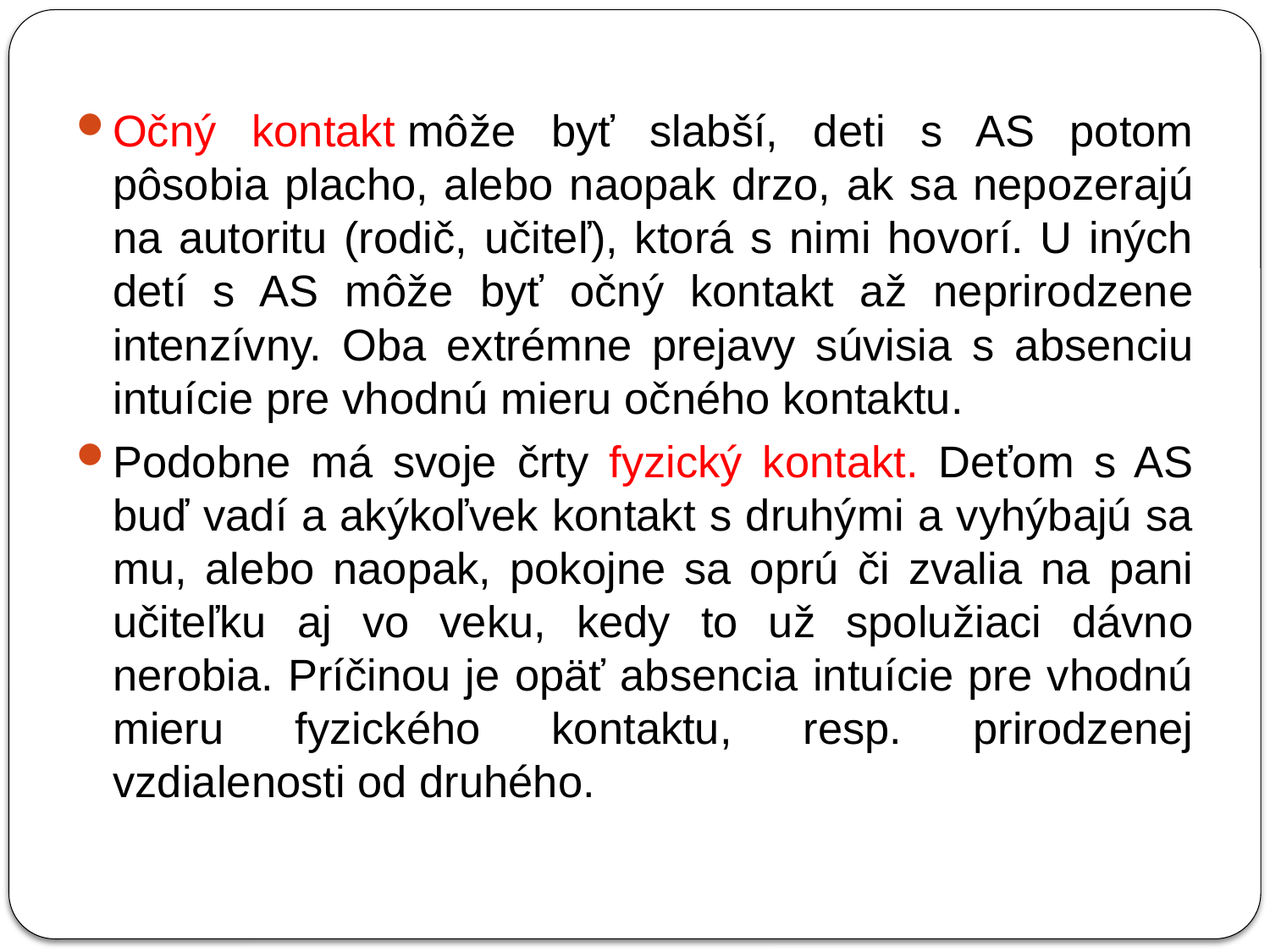

Očný kontakt môže byť slabší, deti s AS potom pôsobia placho, alebo naopak drzo, ak sa nepozerajú na autoritu (rodič, učiteľ), ktorá s nimi hovorí. U iných detí s AS môže byť očný kontakt až neprirodzene intenzívny. Oba extrémne prejavy súvisia s absenciu intuície pre vhodnú mieru očného kontaktu.
Podobne má svoje črty fyzický kontakt. Deťom s AS buď vadí a akýkoľvek kontakt s druhými a vyhýbajú sa mu, alebo naopak, pokojne sa oprú či zvalia na pani učiteľku aj vo veku, kedy to už spolužiaci dávno nerobia. Príčinou je opäť absencia intuície pre vhodnú mieru fyzického kontaktu, resp. prirodzenej vzdialenosti od druhého.